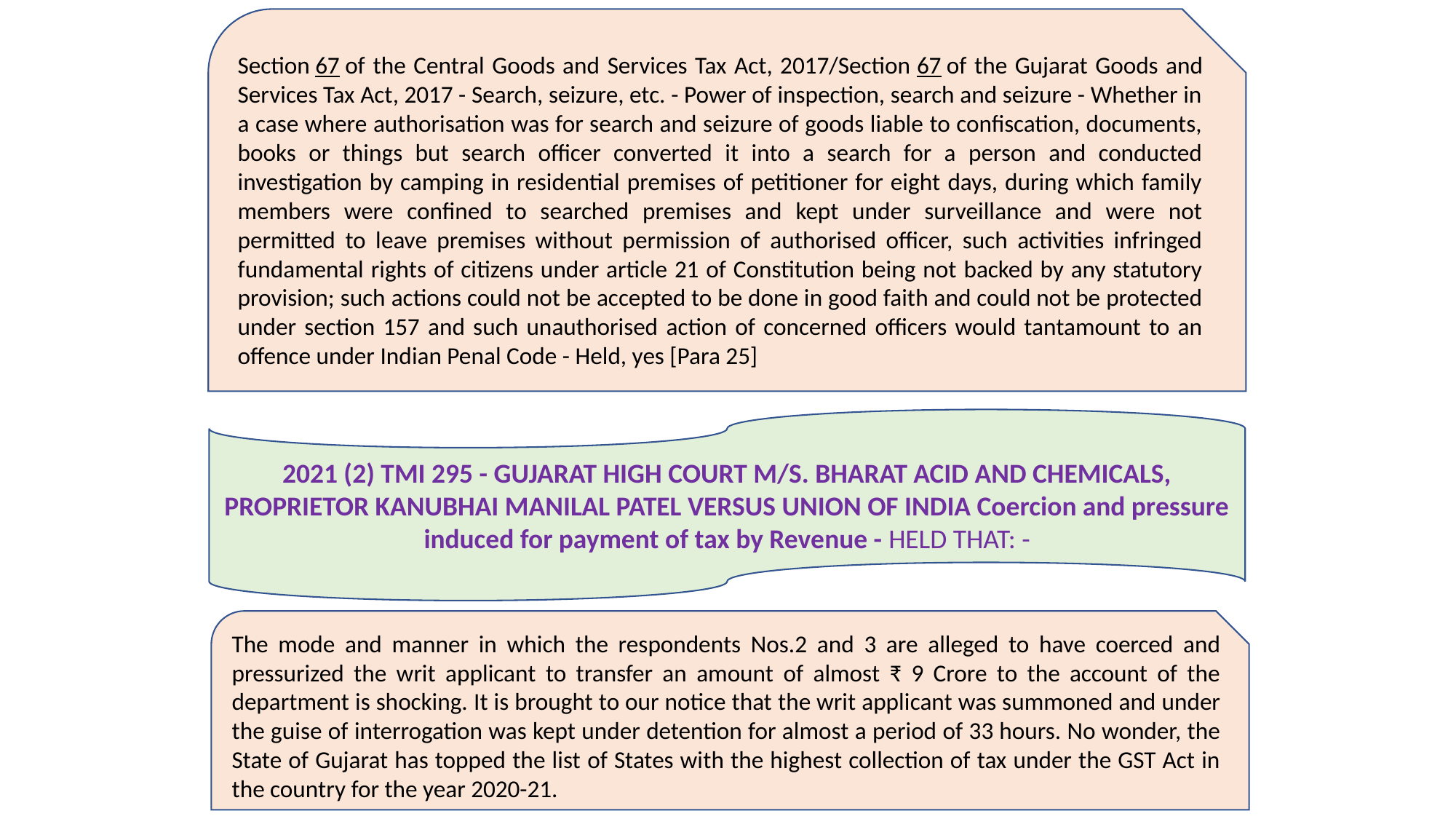

Section 67 of the Central Goods and Services Tax Act, 2017/Section 67 of the Gujarat Goods and Services Tax Act, 2017 - Search, seizure, etc. - Power of inspection, search and seizure - Whether in a case where authorisation was for search and seizure of goods liable to confiscation, documents, books or things but search officer converted it into a search for a person and conducted investigation by camping in residential premises of petitioner for eight days, during which family members were confined to searched premises and kept under surveillance and were not permitted to leave premises without permission of authorised officer, such activities infringed fundamental rights of citizens under article 21 of Constitution being not backed by any statutory provision; such actions could not be accepted to be done in good faith and could not be protected under section 157 and such unauthorised action of concerned officers would tantamount to an offence under Indian Penal Code - Held, yes [Para 25]
2021 (2) TMI 295 - GUJARAT HIGH COURT M/S. BHARAT ACID AND CHEMICALS, PROPRIETOR KANUBHAI MANILAL PATEL VERSUS UNION OF INDIA Coercion and pressure induced for payment of tax by Revenue - HELD THAT: -
The mode and manner in which the respondents Nos.2 and 3 are alleged to have coerced and pressurized the writ applicant to transfer an amount of almost ₹ 9 Crore to the account of the department is shocking. It is brought to our notice that the writ applicant was summoned and under the guise of interrogation was kept under detention for almost a period of 33 hours. No wonder, the State of Gujarat has topped the list of States with the highest collection of tax under the GST Act in the country for the year 2020-21.